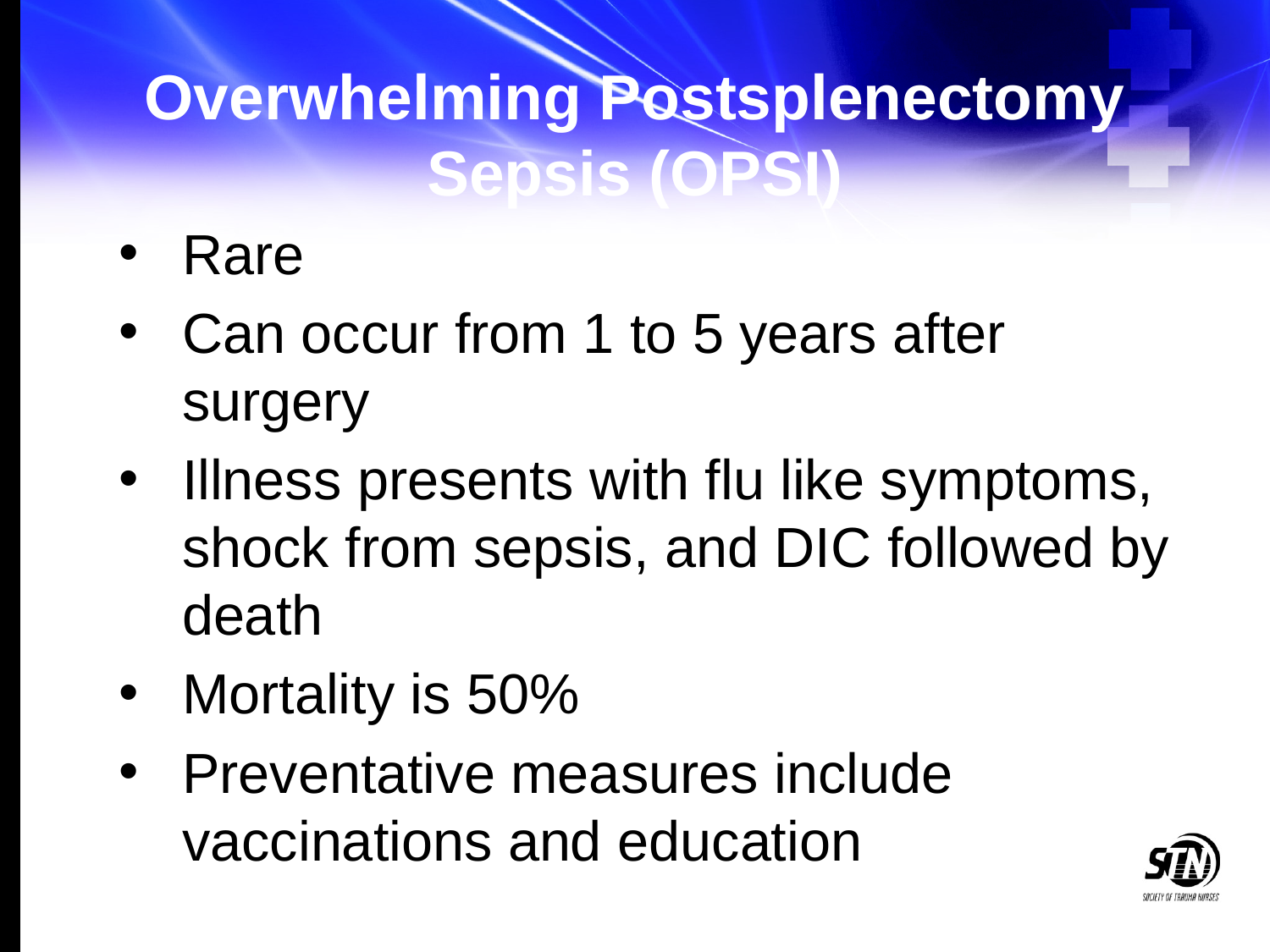

# Overwhelming Postsplenectomy Sepsis (OPSI)
Rare
Can occur from 1 to 5 years after surgery
Illness presents with flu like symptoms, shock from sepsis, and DIC followed by death
Mortality is 50%
Preventative measures include vaccinations and education